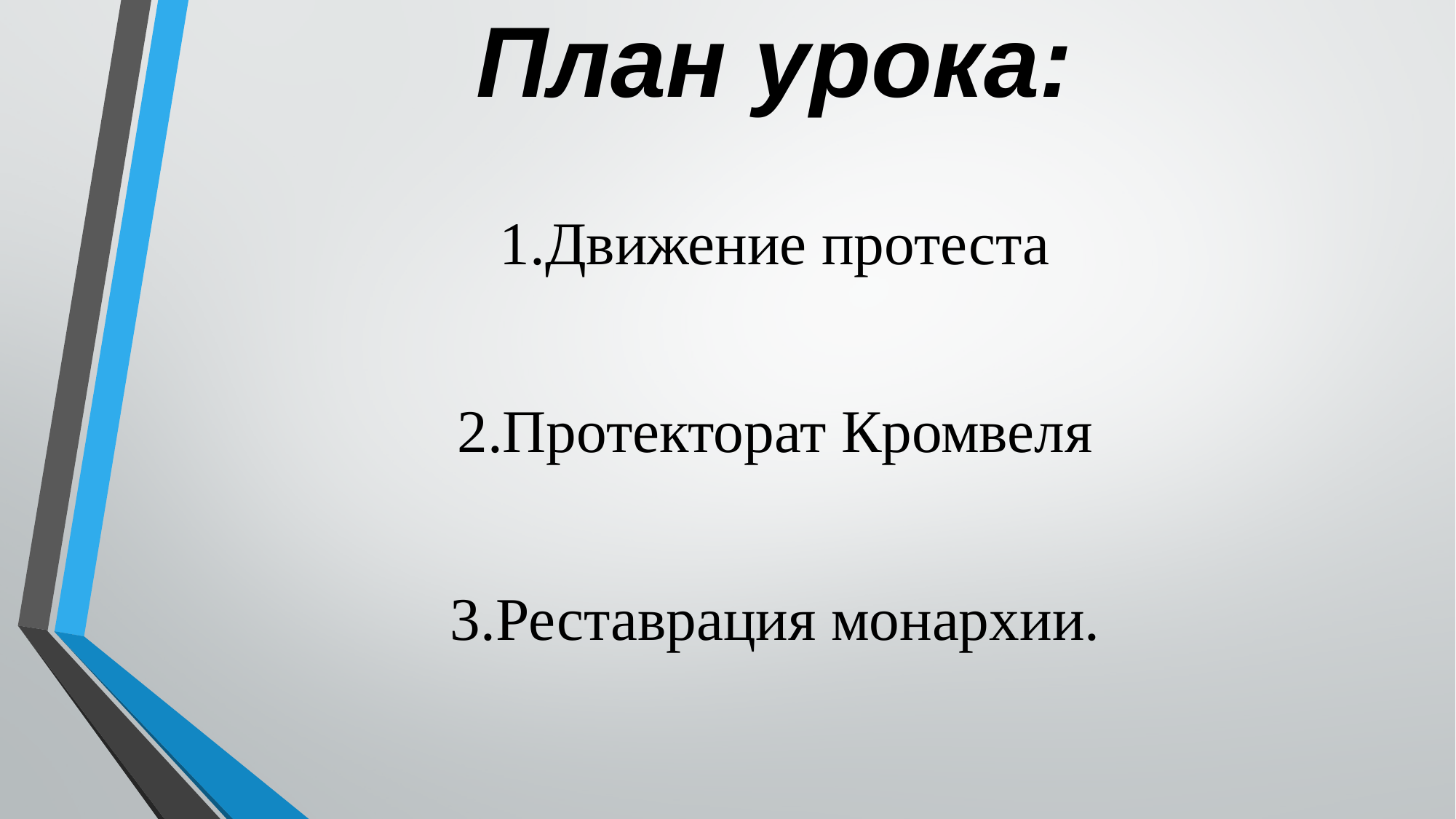

# План урока:

1.Движение протеста

2.Протекторат Кромвеля

3.Реставрация монархии.